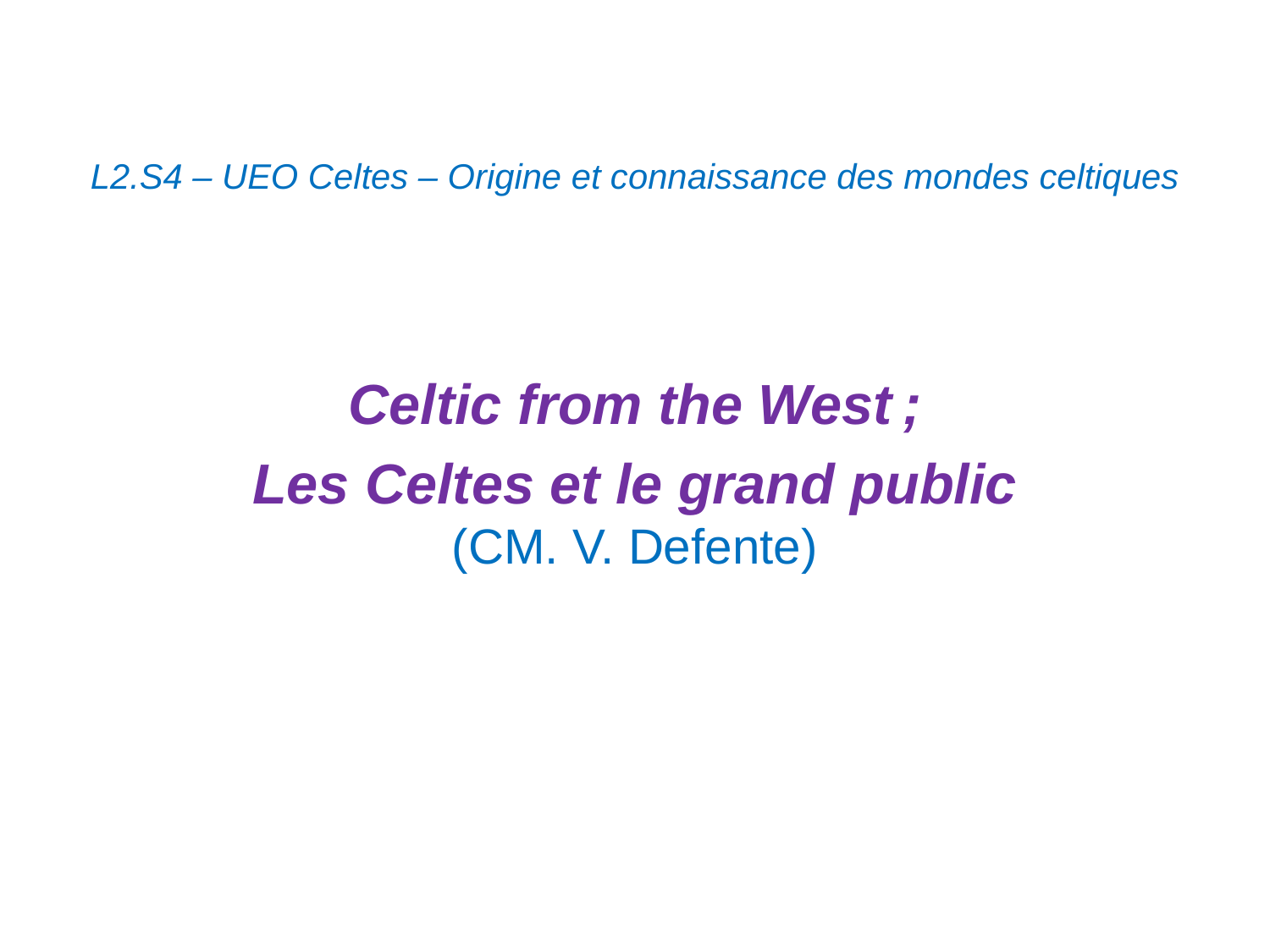

# L2.S4 – UEO Celtes – Origine et connaissance des mondes celtiques

Celtic from the West ;
Les Celtes et le grand public
(CM. V. Defente)